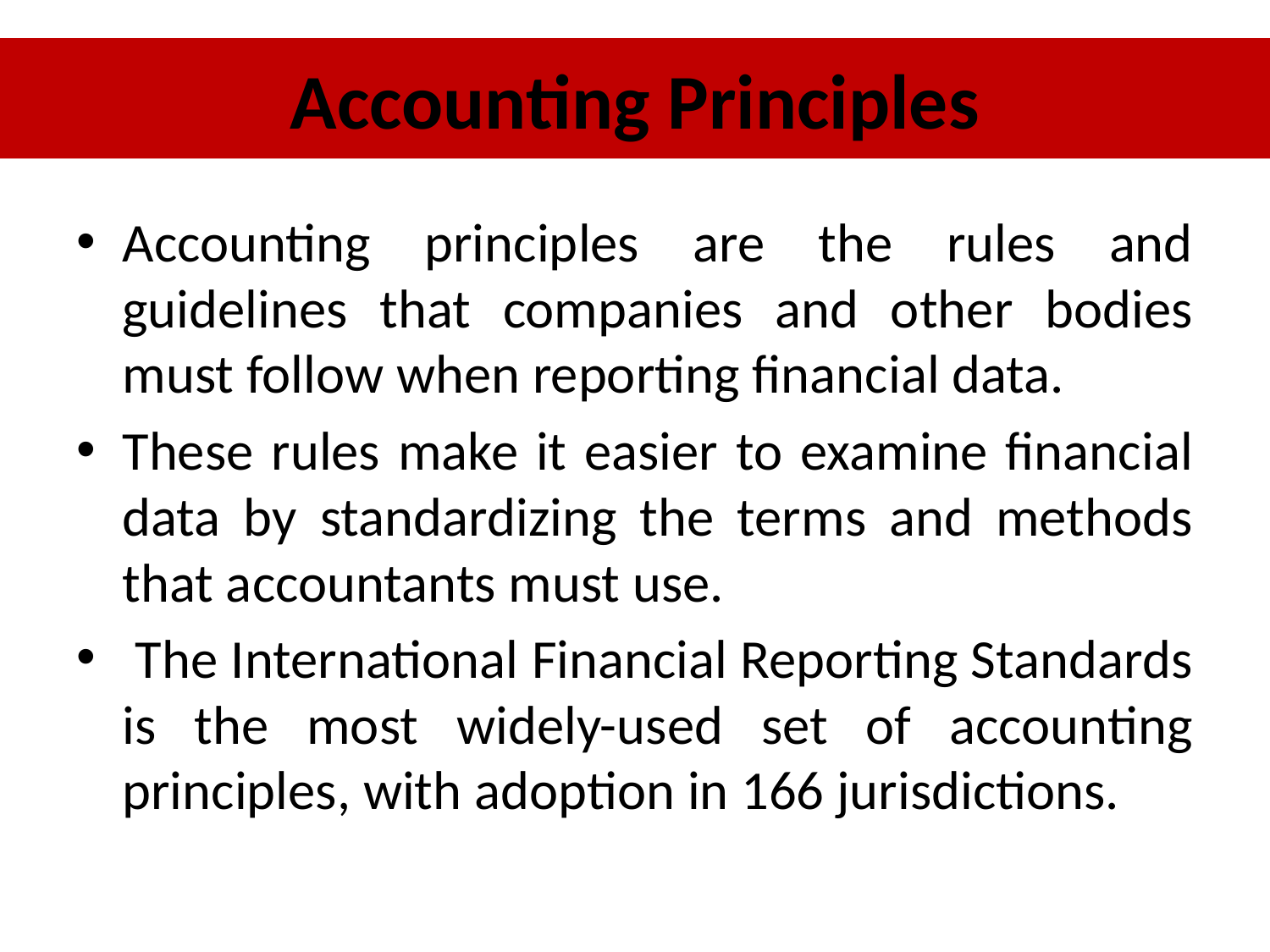

# Accounting Principles
Accounting principles are the rules and guidelines that companies and other bodies must follow when reporting financial data.
These rules make it easier to examine financial data by standardizing the terms and methods that accountants must use.
 The International Financial Reporting Standards is the most widely-used set of accounting principles, with adoption in 166 jurisdictions.